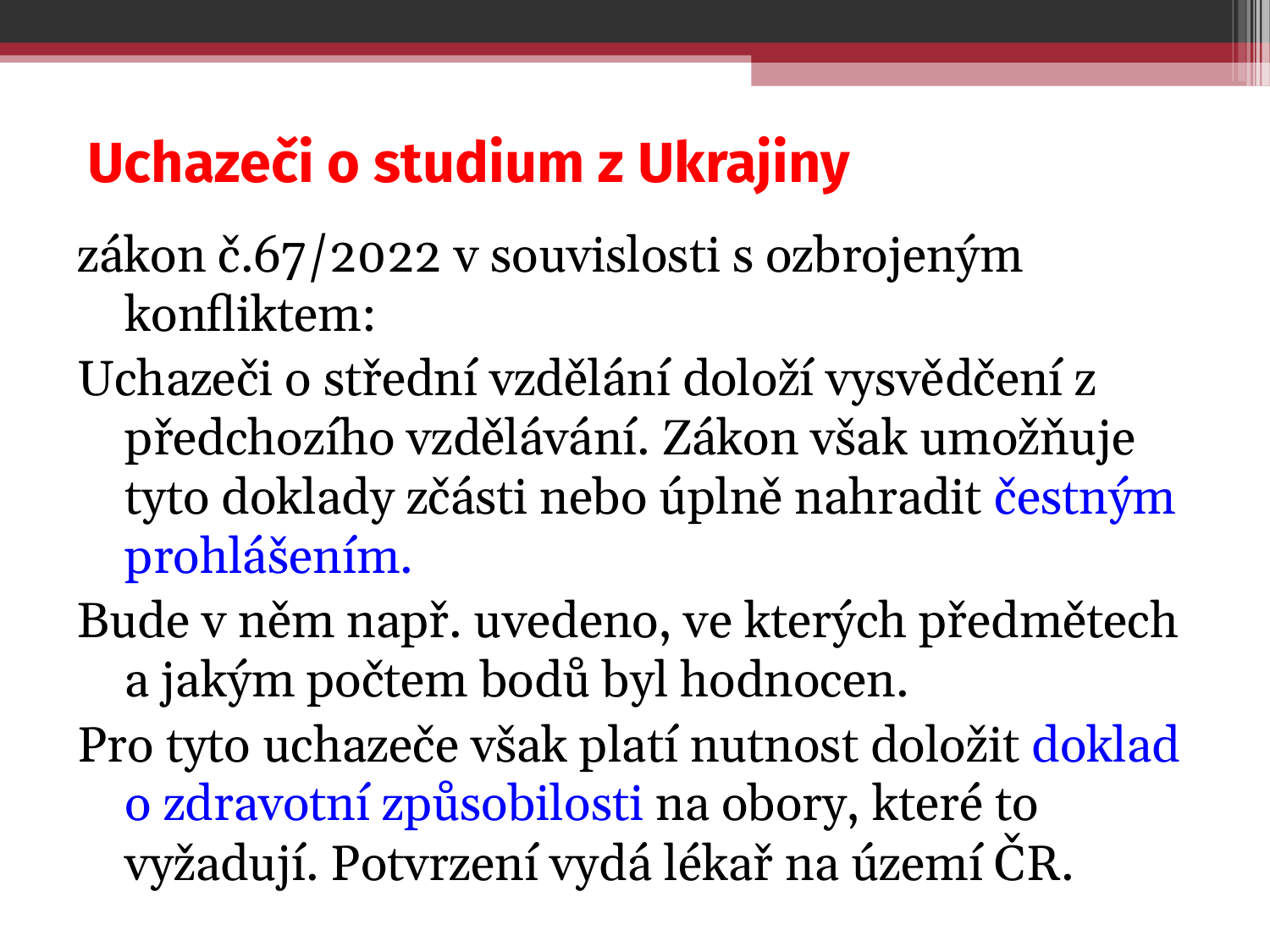

# Uchazeči o studium z Ukrajiny
zákon č.67/2022 v souvislosti s ozbrojeným konfliktem:
Uchazeči o střední vzdělání doloží vysvědčení z předchozího vzdělávání. Zákon však umožňuje tyto doklady zčásti nebo úplně nahradit čestným prohlášením.
Bude v něm např. uvedeno, ve kterých předmětech a jakým počtem bodů byl hodnocen.
Pro tyto uchazeče však platí nutnost doložit doklad o zdravotní způsobilosti na obory, které to vyžadují. Potvrzení vydá lékař na území ČR.